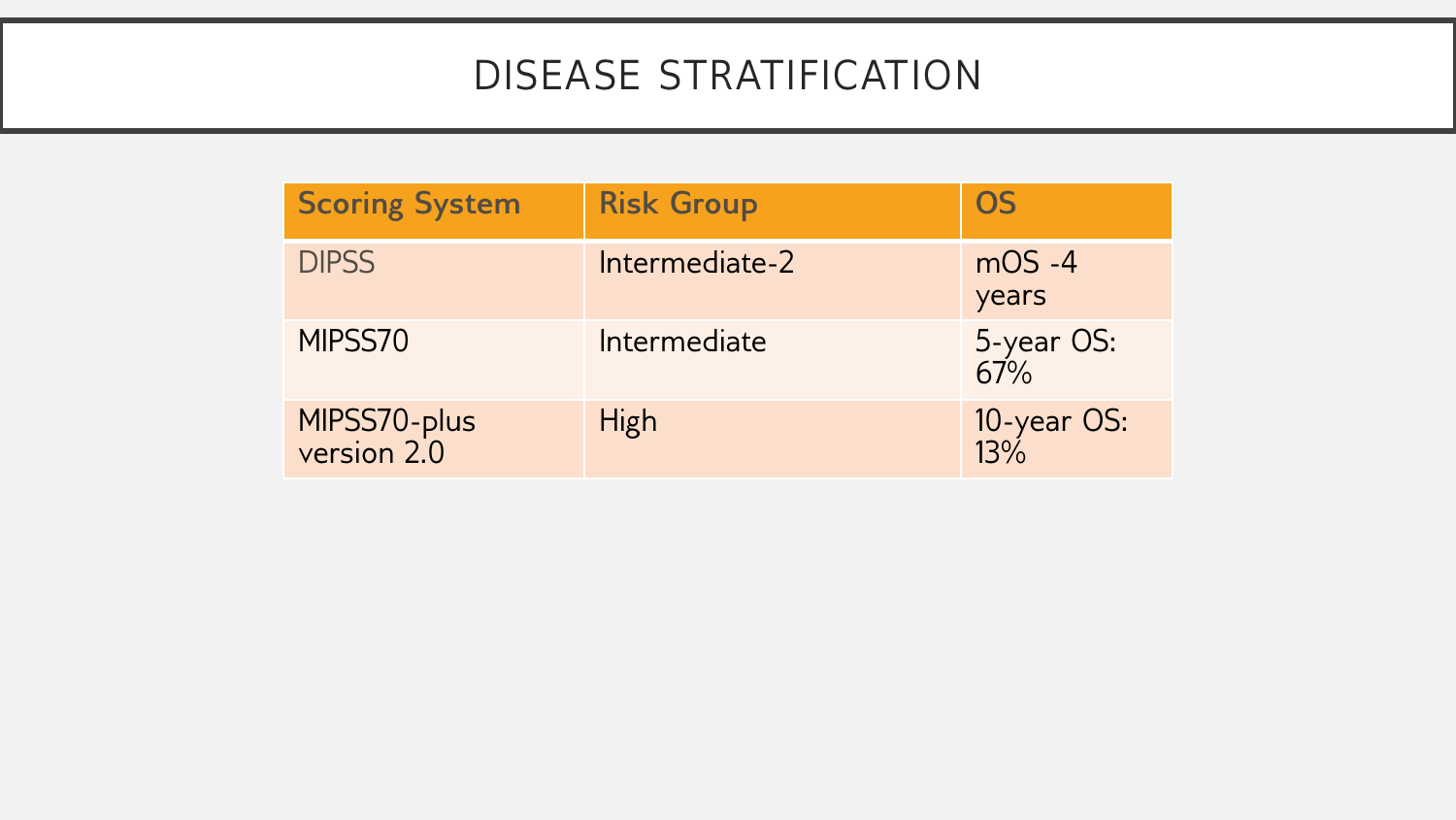

# Disease Stratification
| Scoring System | Risk Group | OS |
| --- | --- | --- |
| DIPSS | Intermediate-2 | mOS -4 years |
| MIPSS70 | Intermediate | 5-year OS: 67% |
| MIPSS70-plus version 2.0 | High | 10-year OS: 13% |